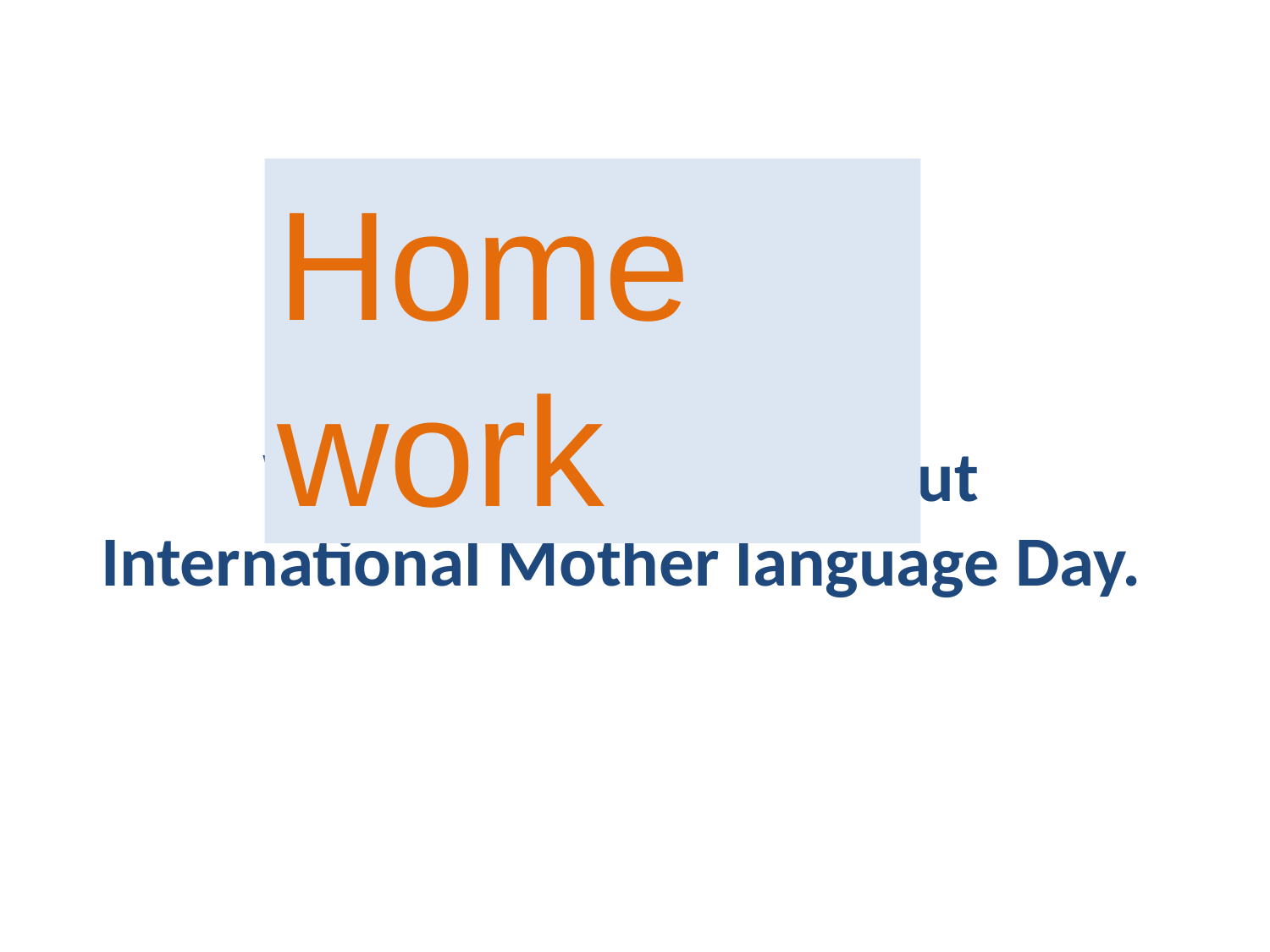

Home work
Write a paragraph about International Mother language Day.